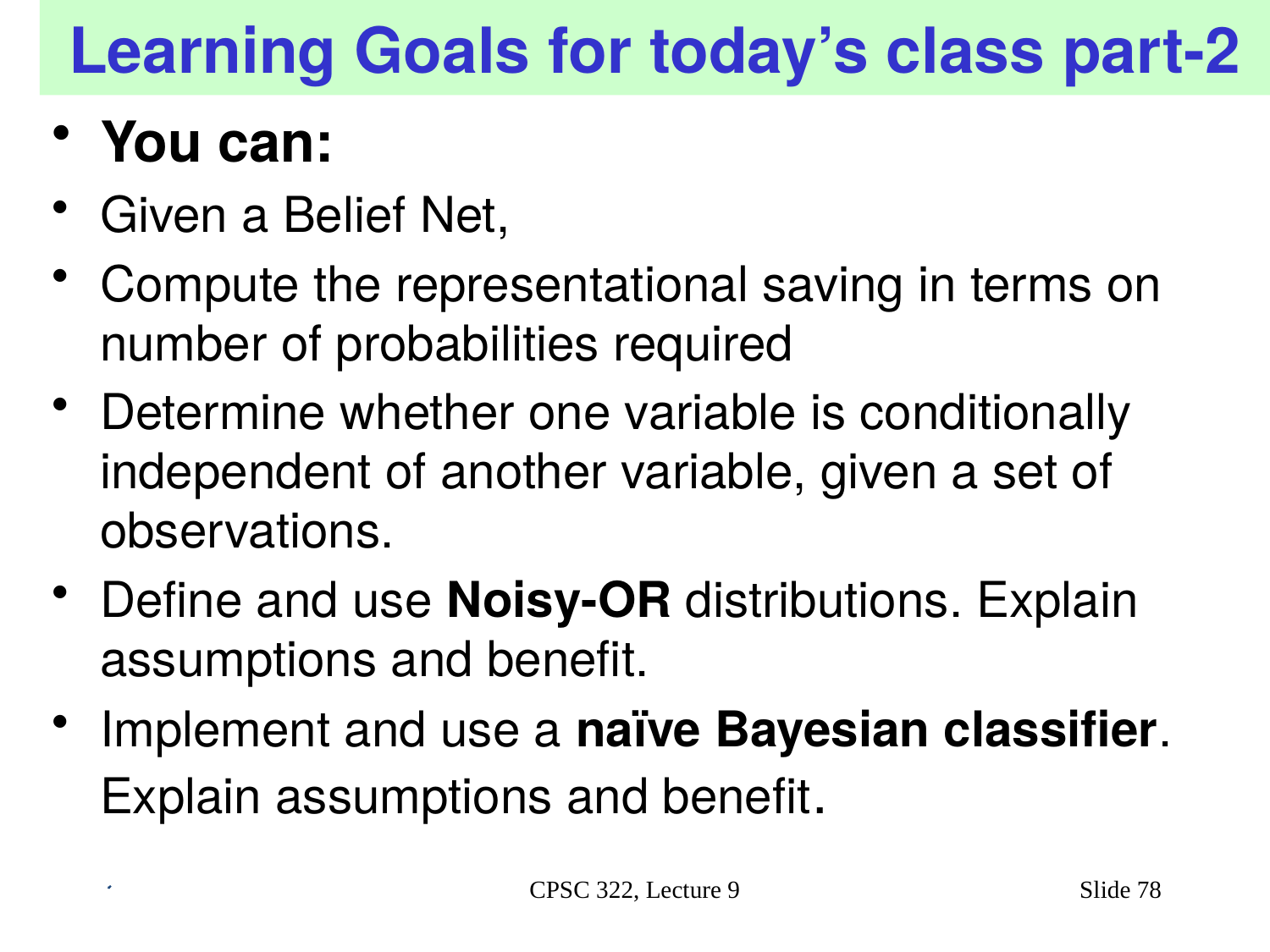

# Learning Goals for today’s class part-2
You can:
Given a Belief Net,
Compute the representational saving in terms on number of probabilities required
Determine whether one variable is conditionally independent of another variable, given a set of observations.
Define and use Noisy-OR distributions. Explain assumptions and benefit.
Implement and use a naïve Bayesian classifier.  Explain assumptions and benefit.

CPSC 322, Lecture 9
Slide 78